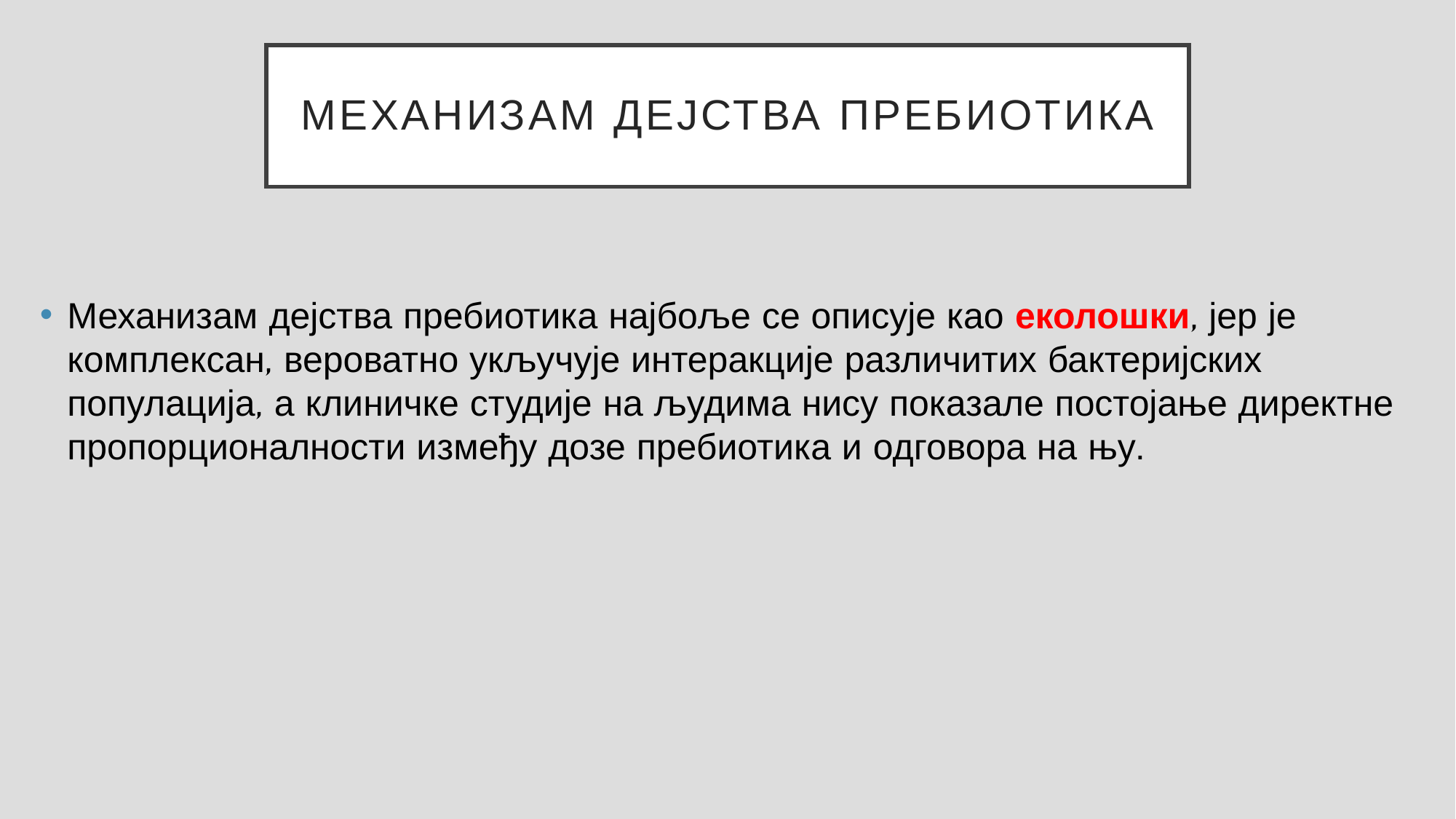

# Механизам дејства пребиотика

Механизам дејства пребиотика најбоље се описује као еколошки, јер је комплексан, вероватно укључује интеракције различитих бактеријских популација, а клиничке студије на људима нису показале постојање директне пропорционалности између дозе пребиотика и одговора на њу.